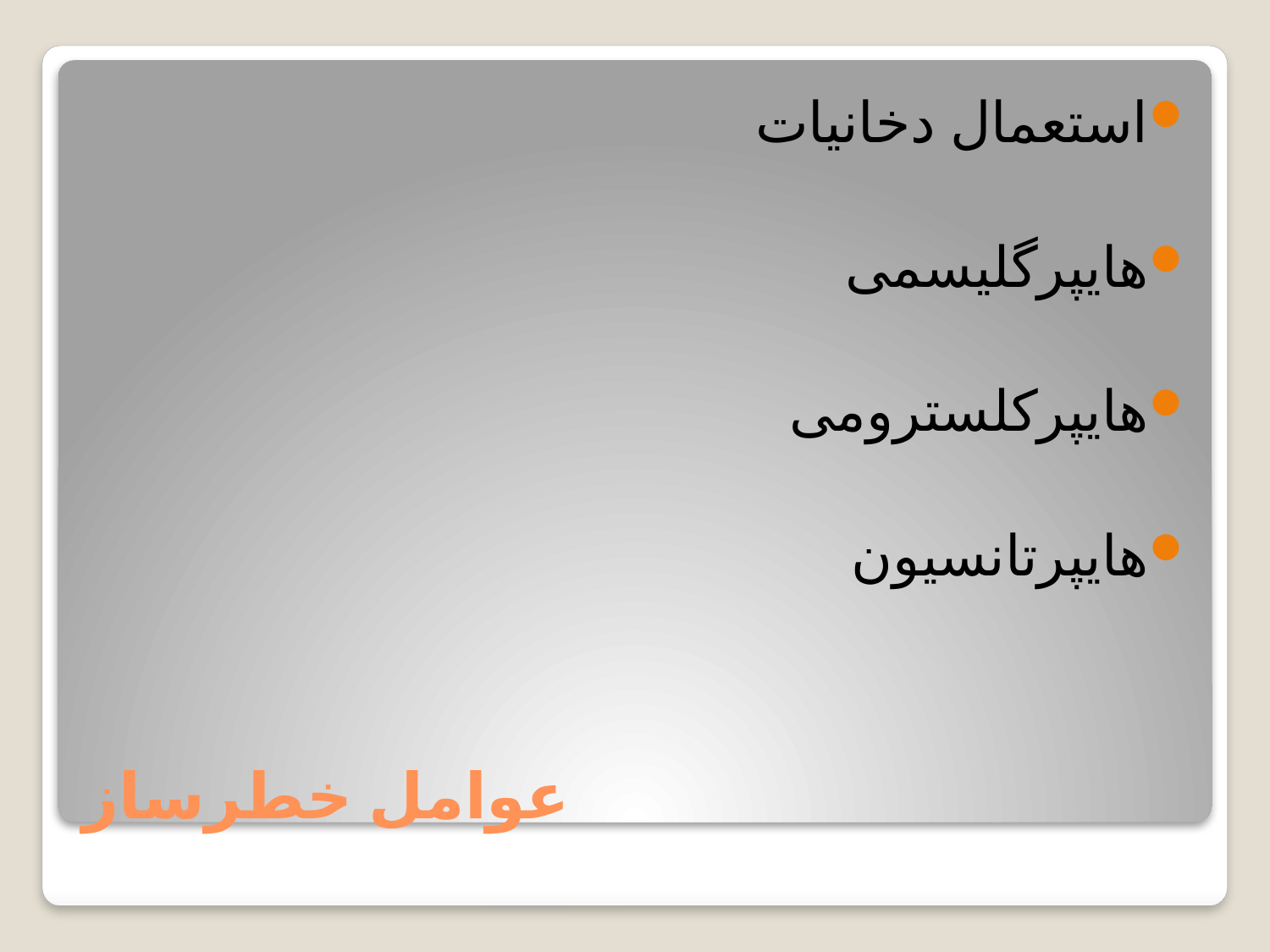

استعمال دخانیات

هایپرگلیسمی

هایپرکلسترومی

هایپرتانسیون
# عوامل خطرساز